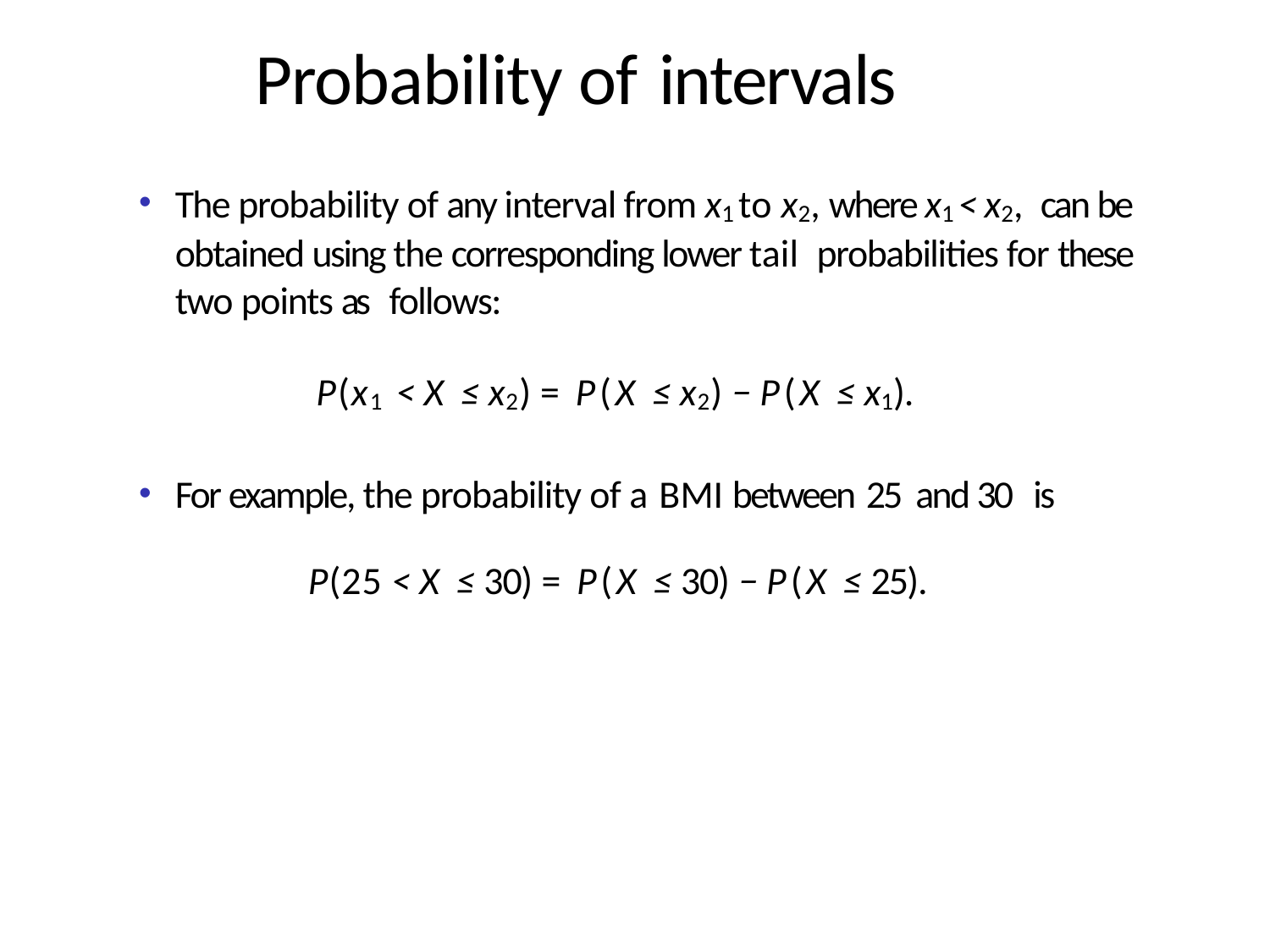

# Probability of intervals
The probability of any interval from x1 to x2, where x1 < x2,  can be obtained using the corresponding lower tail  probabilities for these  two points as   follows:

P(x1 < X ≤ x2) = P(X ≤ x2) − P(X ≤ x1).

For example, the probability of a  BMI between  25  and 30  is
P(25 < X ≤ 30) = P(X ≤ 30) − P(X ≤ 25).